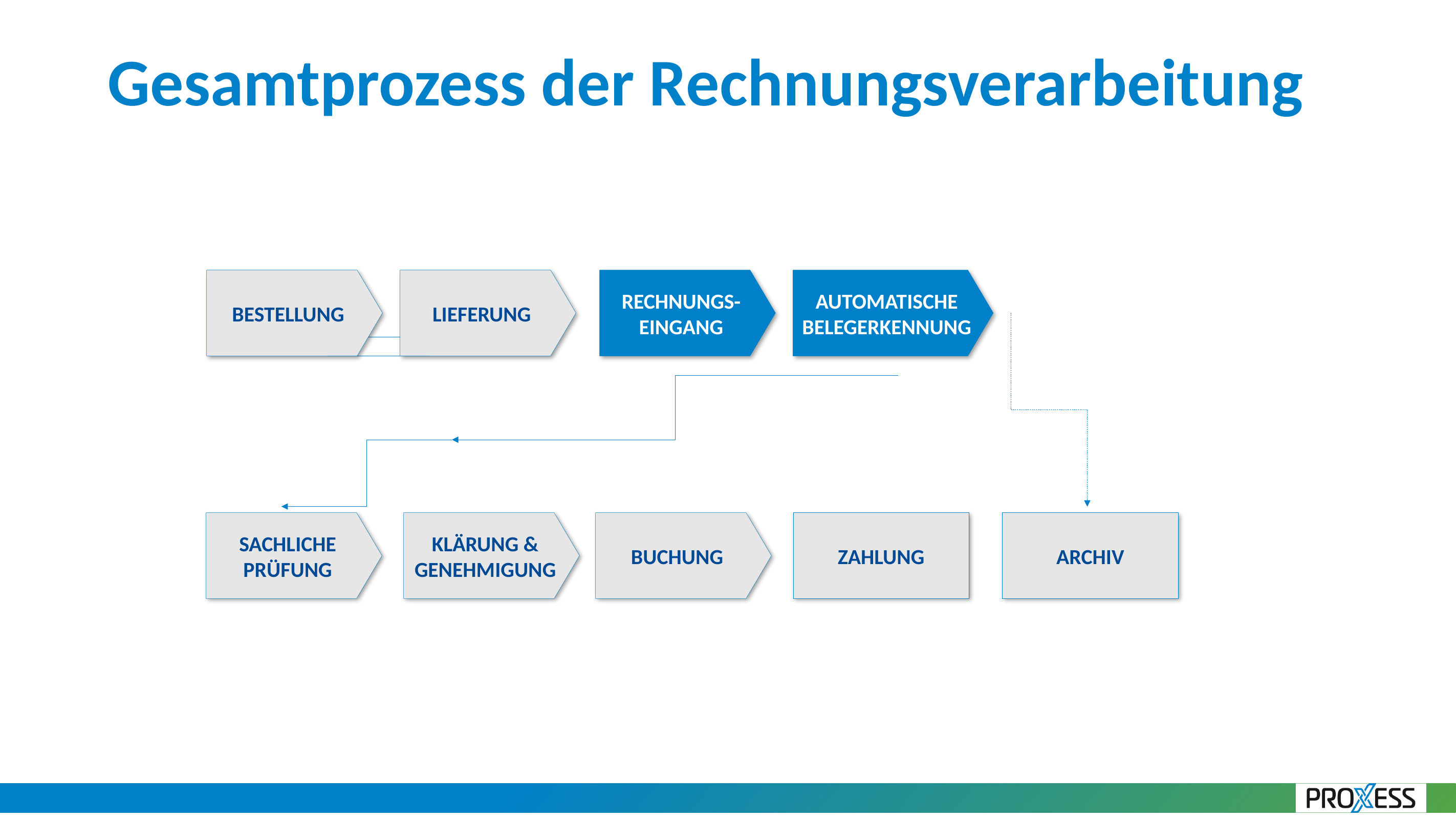

# Gesamtprozess der Rechnungsverarbeitung
BESTELLUNG
Lieferung
Rechnungs-eingang
Automatische Belegerkennung

Sachliche Prüfung
Klärung &
Genehmigung
Buchung
Zahlung
Archiv